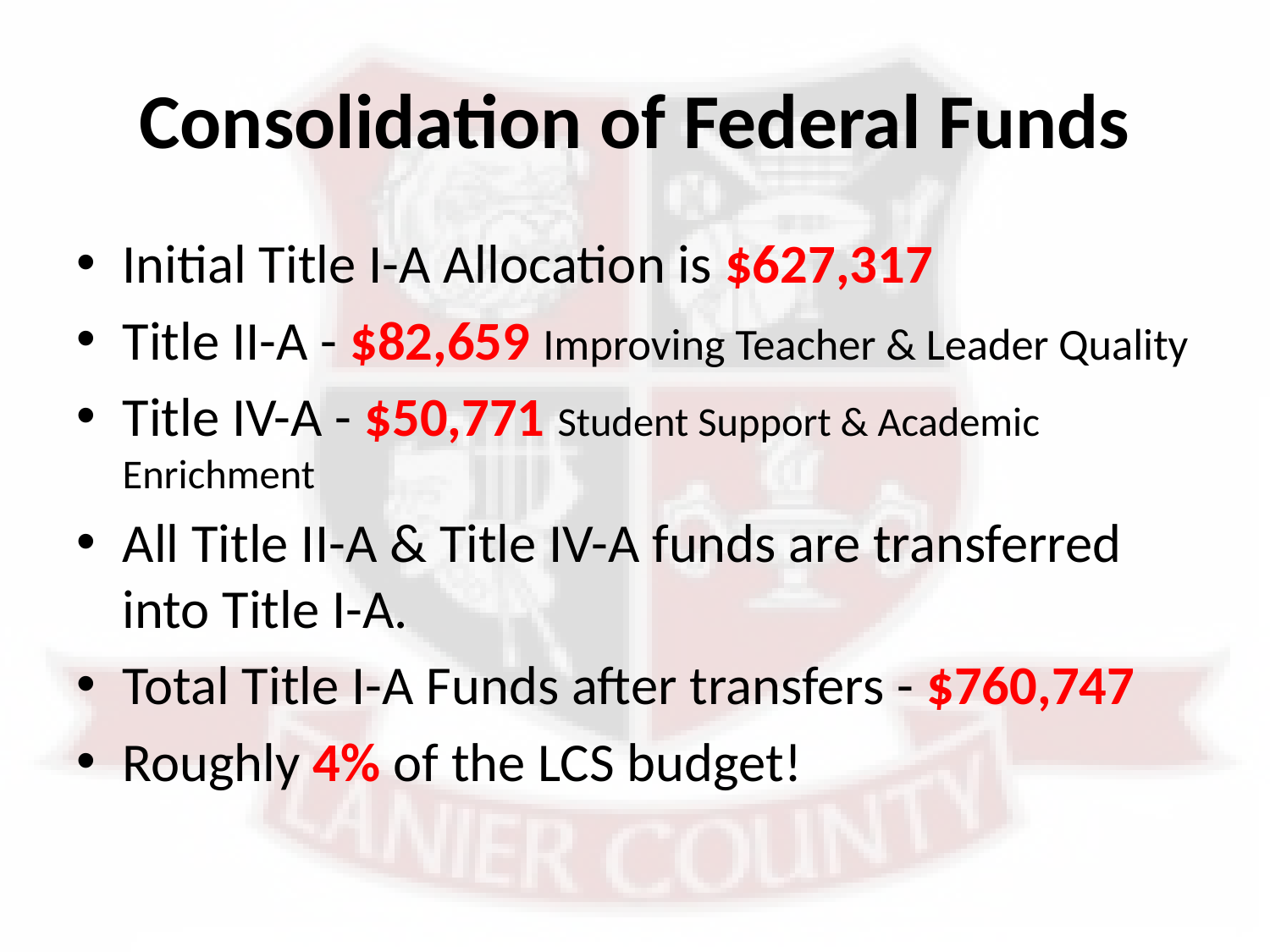

# Consolidation of Federal Funds
Initial Title I-A Allocation is $627,317
Title II-A - $82,659 Improving Teacher & Leader Quality
Title IV-A - $50,771 Student Support & Academic Enrichment
All Title II-A & Title IV-A funds are transferred into Title I-A.
Total Title I-A Funds after transfers - $760,747
Roughly 4% of the LCS budget!